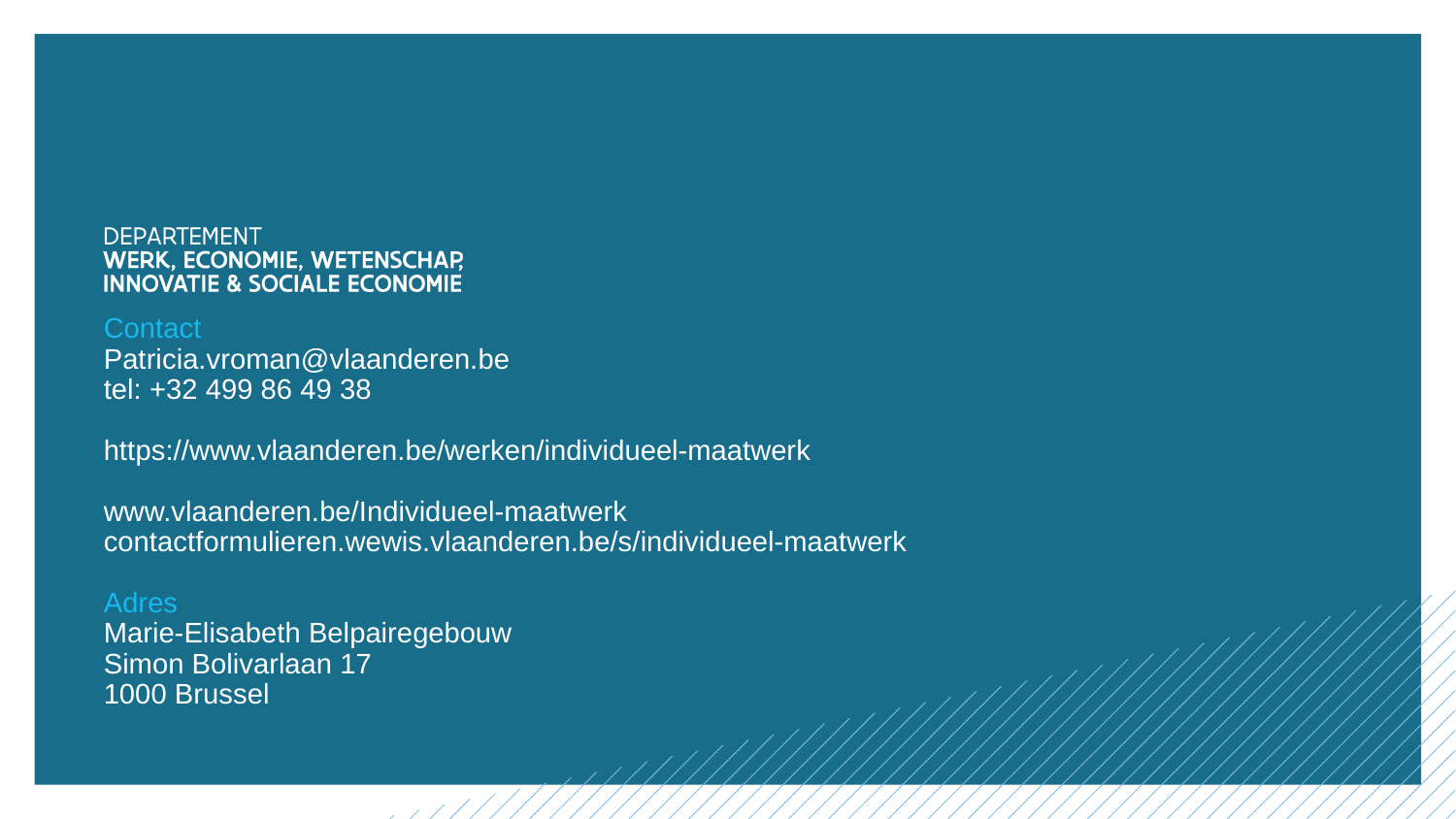

Contact
Patricia.vroman@vlaanderen.be
tel: +32 499 86 49 38

https://www.vlaanderen.be/werken/individueel-maatwerk

www.vlaanderen.be/Individueel-maatwerk
contactformulieren.wewis.vlaanderen.be/s/individueel-maatwerk

Adres
Marie-Elisabeth Belpairegebouw
Simon Bolivarlaan 17
1000 Brussel